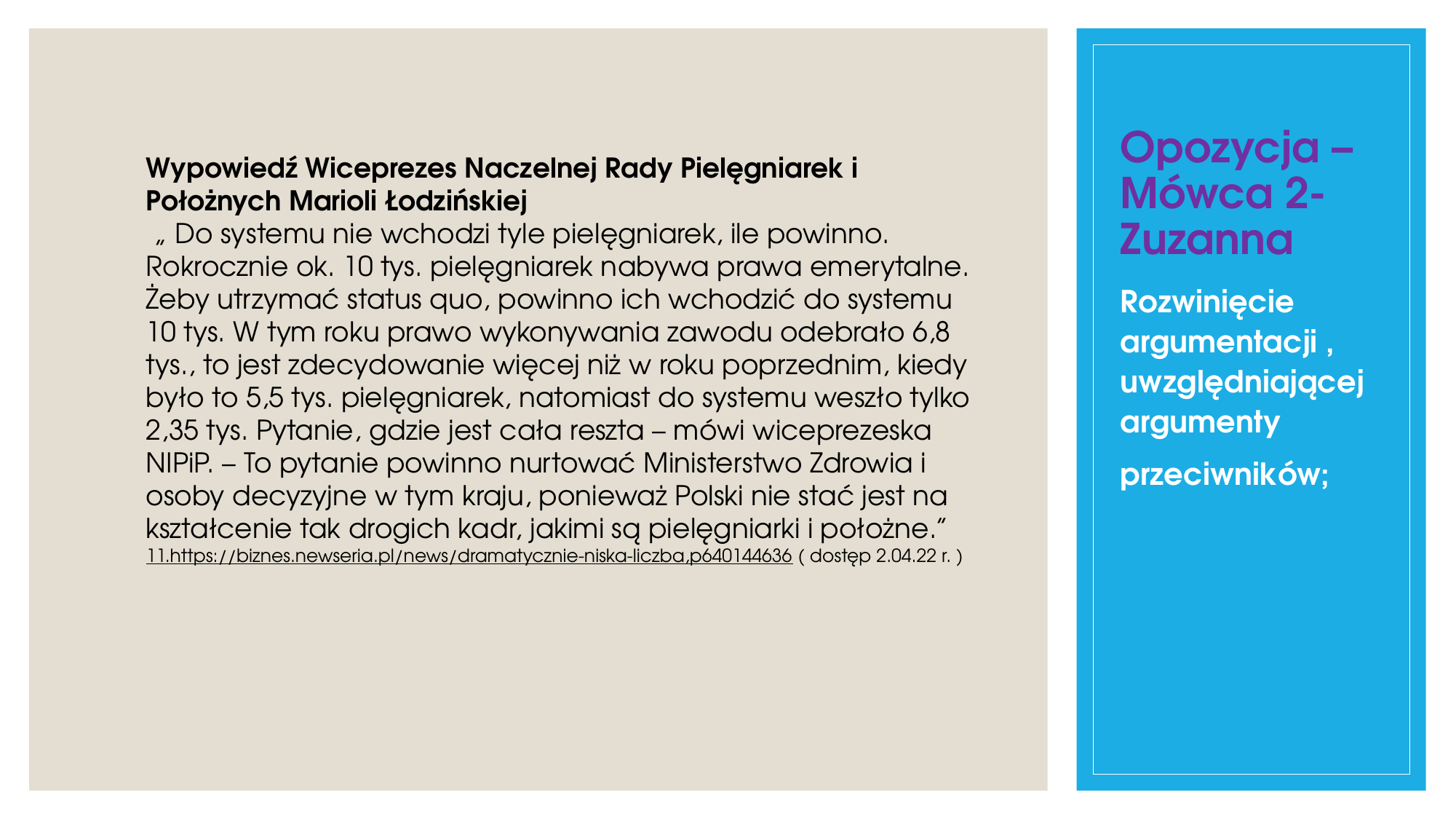

# Opozycja – Mówca 2-Zuzanna

Wypowiedź Wiceprezes Naczelnej Rady Pielęgniarek i Położnych Marioli Łodzińskiej
 „ Do systemu nie wchodzi tyle pielęgniarek, ile powinno. Rokrocznie ok. 10 tys. pielęgniarek nabywa prawa emerytalne. Żeby utrzymać status quo, powinno ich wchodzić do systemu 10 tys. W tym roku prawo wykonywania zawodu odebrało 6,8 tys., to jest zdecydowanie więcej niż w roku poprzednim, kiedy było to 5,5 tys. pielęgniarek, natomiast do systemu weszło tylko 2,35 tys. Pytanie, gdzie jest cała reszta – mówi wiceprezeska NIPiP. – To pytanie powinno nurtować Ministerstwo Zdrowia i osoby decyzyjne w tym kraju, ponieważ Polski nie stać jest na kształcenie tak drogich kadr, jakimi są pielęgniarki i położne.”
11.https://biznes.newseria.pl/news/dramatycznie-niska-liczba,p640144636 ( dostęp 2.04.22 r. )
Rozwinięcie argumentacji , uwzględniającej argumenty
przeciwników;